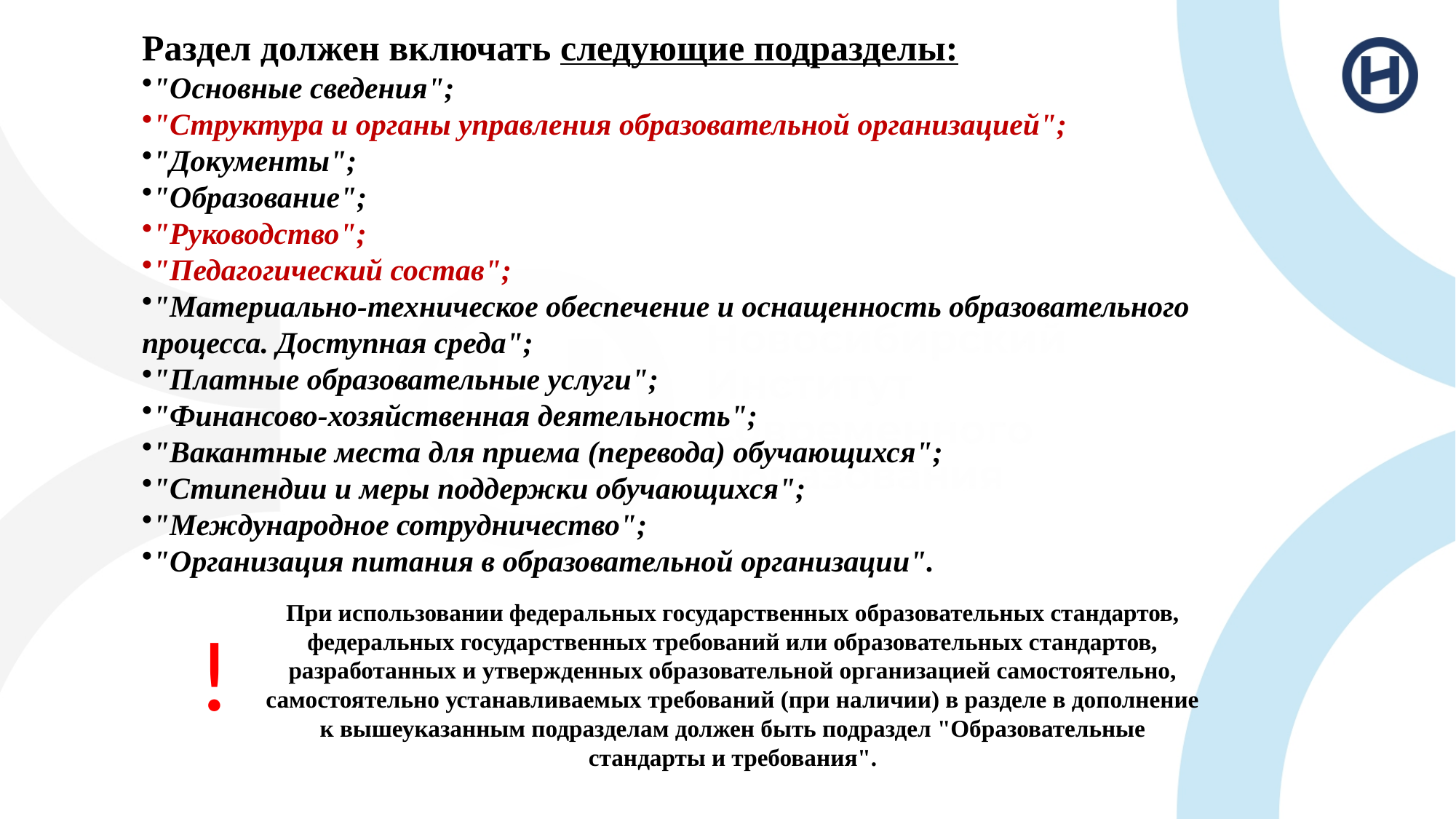

Раздел должен включать следующие подразделы:
"Основные сведения";
"Структура и органы управления образовательной организацией";
"Документы";
"Образование";
"Руководство";
"Педагогический состав";
"Материально-техническое обеспечение и оснащенность образовательного процесса. Доступная среда";
"Платные образовательные услуги";
"Финансово-хозяйственная деятельность";
"Вакантные места для приема (перевода) обучающихся";
"Стипендии и меры поддержки обучающихся";
"Международное сотрудничество";
"Организация питания в образовательной организации".

При использовании федеральных государственных образовательных стандартов, федеральных государственных требований или образовательных стандартов, разработанных и утвержденных образовательной организацией самостоятельно, самостоятельно устанавливаемых требований (при наличии) в разделе в дополнение к вышеуказанным подразделам должен быть подраздел "Образовательные стандарты и требования".
!